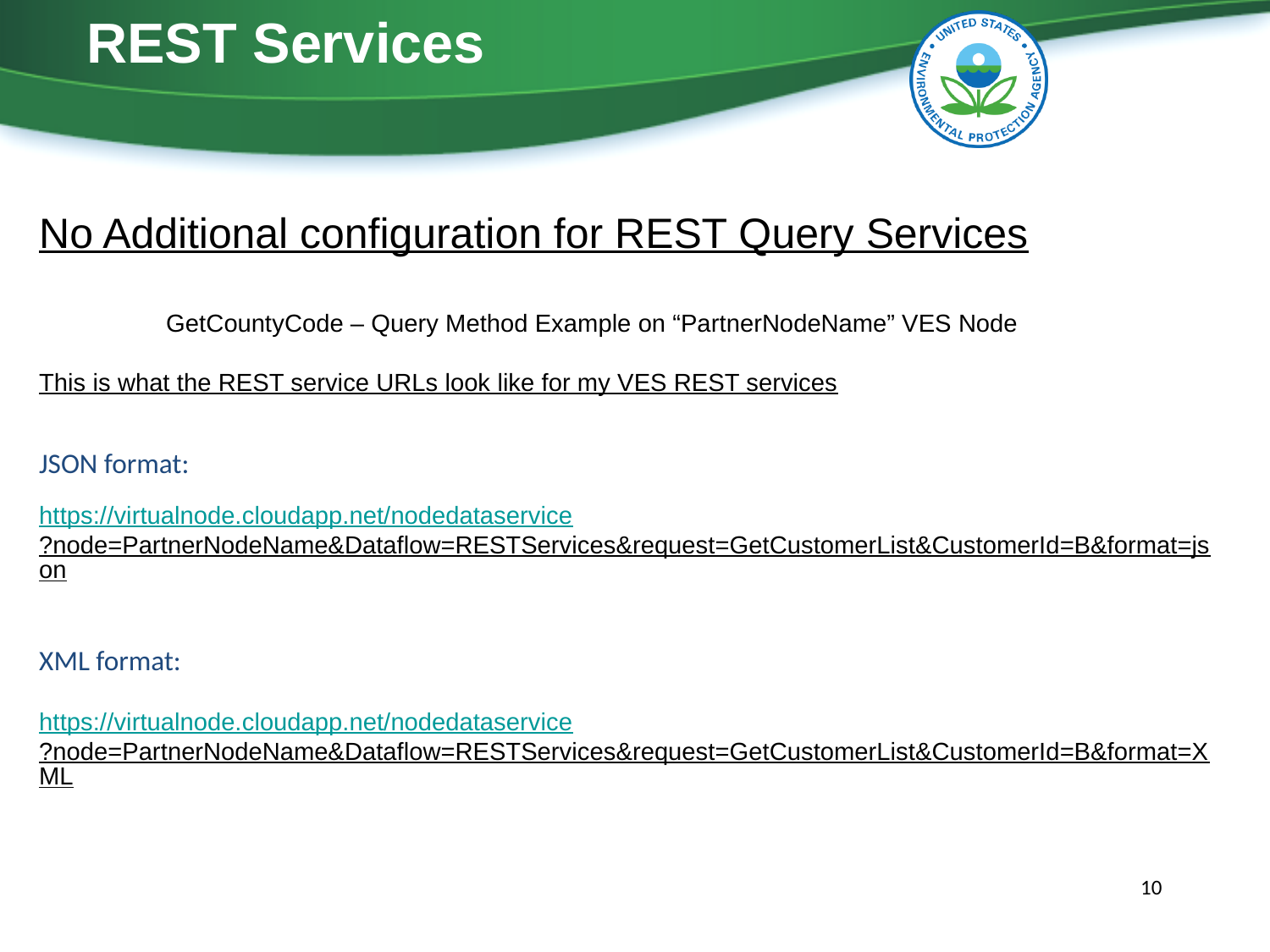

REST Services

No Additional configuration for REST Query Services

	GetCountyCode – Query Method Example on “PartnerNodeName” VES Node

This is what the REST service URLs look like for my VES REST services

JSON format:

https://virtualnode.cloudapp.net/nodedataservice?node=PartnerNodeName&Dataflow=RESTServices&request=GetCustomerList&CustomerId=B&format=json

XML format:

https://virtualnode.cloudapp.net/nodedataservice?node=PartnerNodeName&Dataflow=RESTServices&request=GetCustomerList&CustomerId=B&format=XML

10